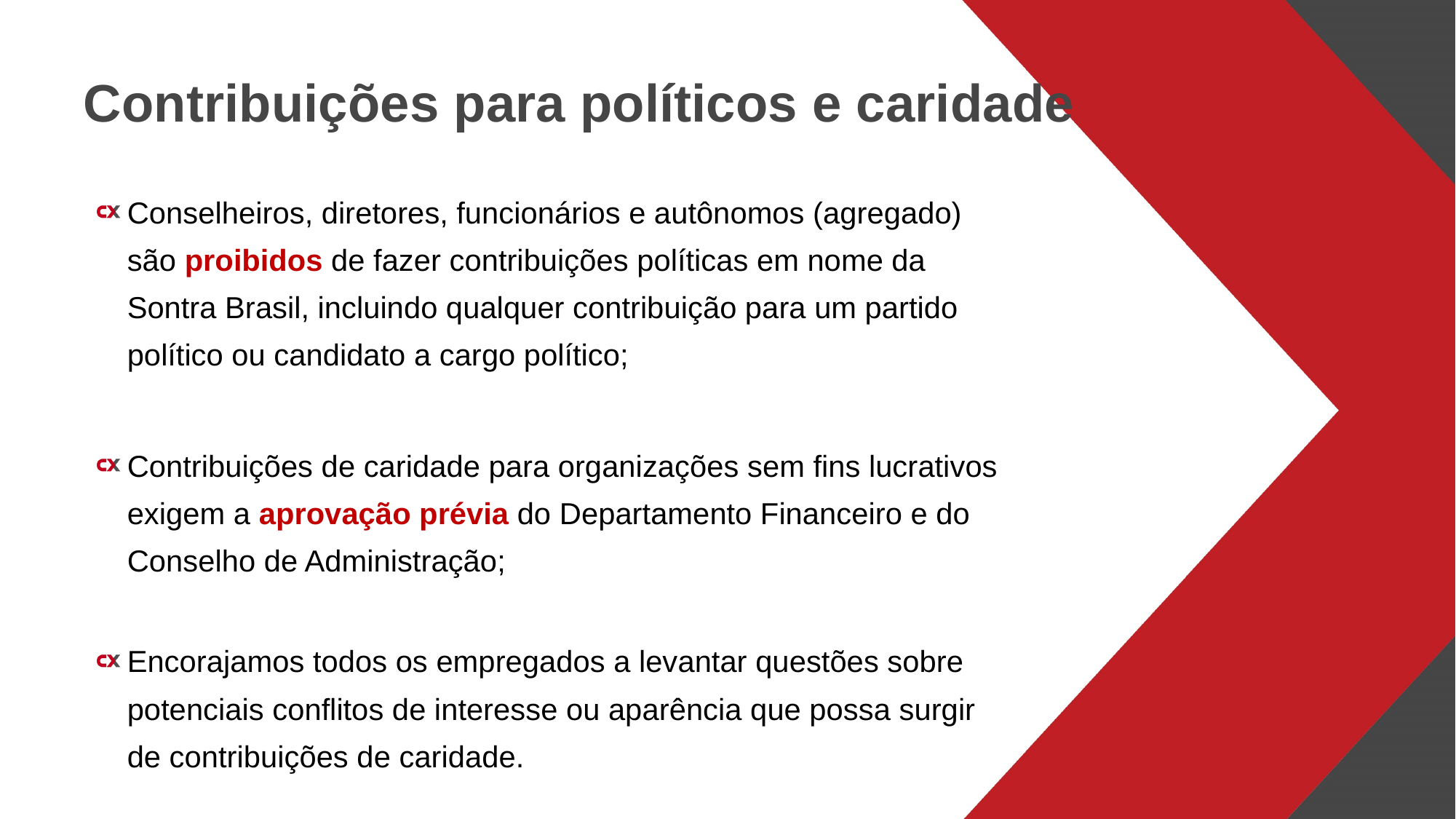

# Contribuições para políticos e caridade
Conselheiros, diretores, funcionários e autônomos (agregado) são proibidos de fazer contribuições políticas em nome da Sontra Brasil, incluindo qualquer contribuição para um partido político ou candidato a cargo político;

Contribuições de caridade para organizações sem fins lucrativos exigem a aprovação prévia do Departamento Financeiro e do Conselho de Administração;
Encorajamos todos os empregados a levantar questões sobre potenciais conflitos de interesse ou aparência que possa surgir de contribuições de caridade.